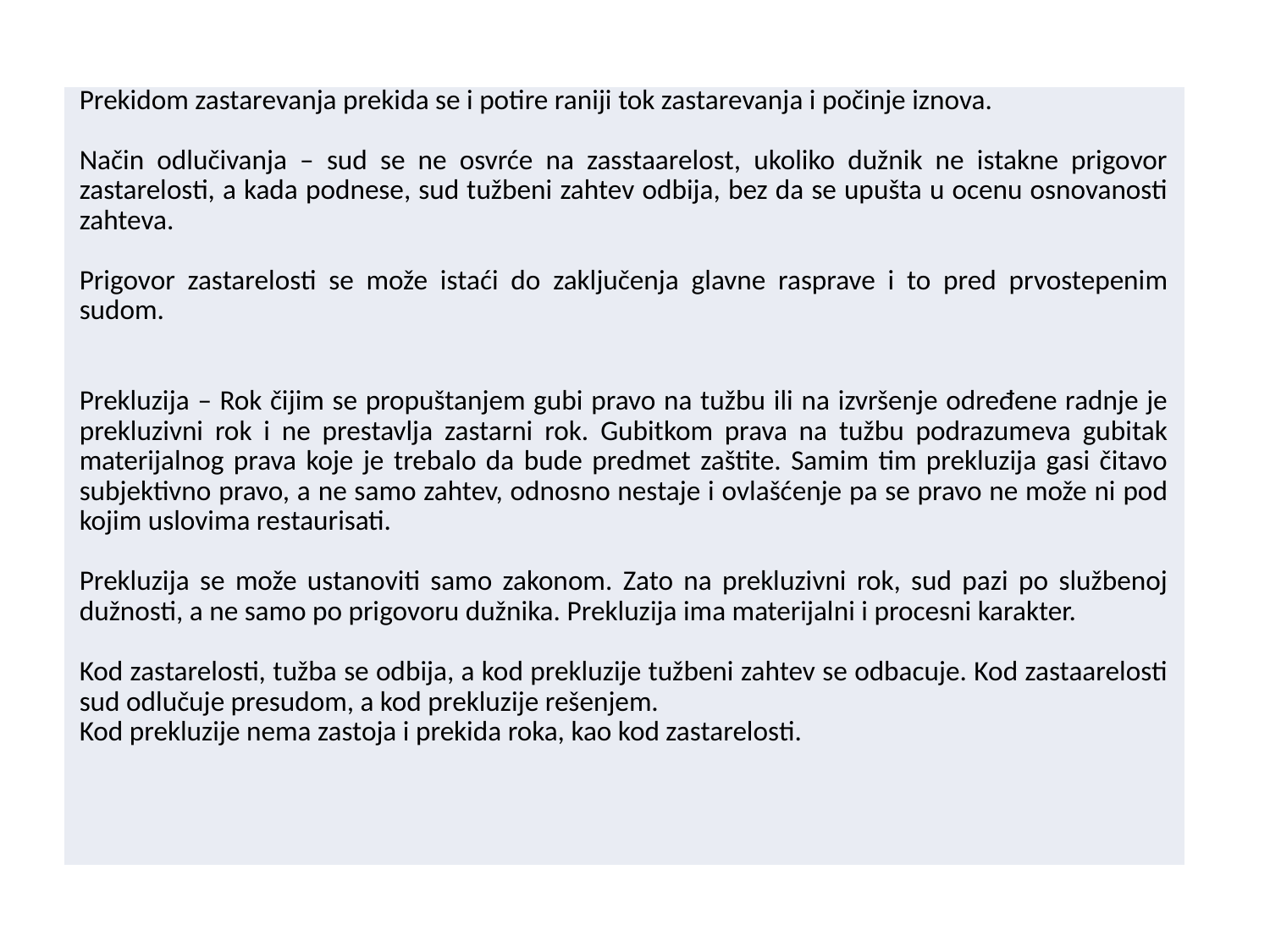

#
| Prekidom zastarevanja prekida se i potire raniji tok zastarevanja i počinje iznova.   Način odlučivanja – sud se ne osvrće na zasstaarelost, ukoliko dužnik ne istakne prigovor zastarelosti, a kada podnese, sud tužbeni zahtev odbija, bez da se upušta u ocenu osnovanosti zahteva.   Prigovor zastarelosti se može istaći do zaključenja glavne rasprave i to pred prvostepenim sudom.     Prekluzija – Rok čijim se propuštanjem gubi pravo na tužbu ili na izvršenje određene radnje je prekluzivni rok i ne prestavlja zastarni rok. Gubitkom prava na tužbu podrazumeva gubitak materijalnog prava koje je trebalo da bude predmet zaštite. Samim tim prekluzija gasi čitavo subjektivno pravo, a ne samo zahtev, odnosno nestaje i ovlašćenje pa se pravo ne može ni pod kojim uslovima restaurisati.   Prekluzija se može ustanoviti samo zakonom. Zato na prekluzivni rok, sud pazi po službenoj dužnosti, a ne samo po prigovoru dužnika. Prekluzija ima materijalni i procesni karakter.   Kod zastarelosti, tužba se odbija, a kod prekluzije tužbeni zahtev se odbacuje. Kod zastaarelosti sud odlučuje presudom, a kod prekluzije rešenjem. Kod prekluzije nema zastoja i prekida roka, kao kod zastarelosti. |
| --- |